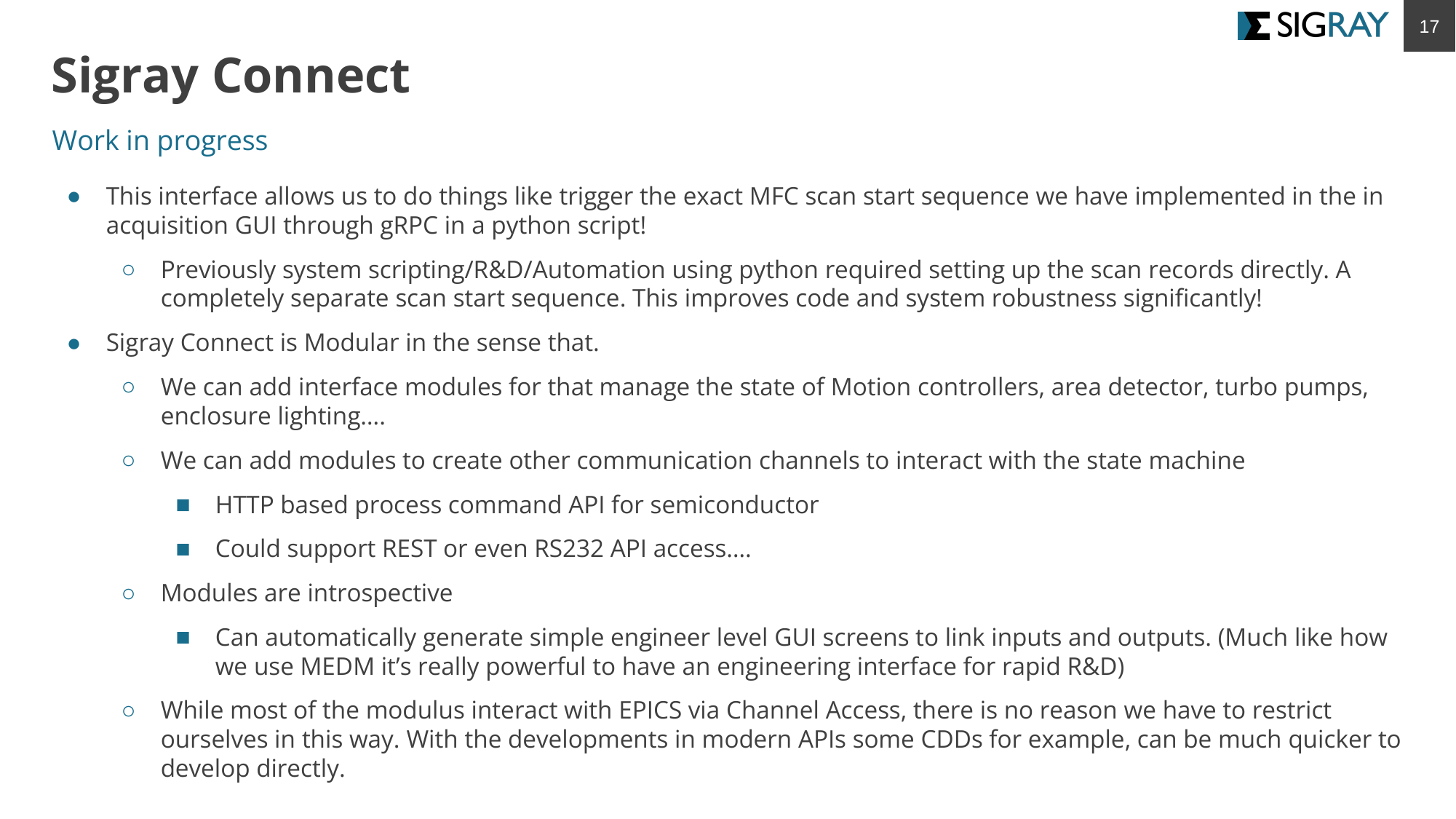

17
# Sigray Connect
Work in progress
This interface allows us to do things like trigger the exact MFC scan start sequence we have implemented in the in acquisition GUI through gRPC in a python script!
Previously system scripting/R&D/Automation using python required setting up the scan records directly. A completely separate scan start sequence. This improves code and system robustness significantly!
Sigray Connect is Modular in the sense that.
We can add interface modules for that manage the state of Motion controllers, area detector, turbo pumps, enclosure lighting….
We can add modules to create other communication channels to interact with the state machine
HTTP based process command API for semiconductor
Could support REST or even RS232 API access….
Modules are introspective
Can automatically generate simple engineer level GUI screens to link inputs and outputs. (Much like how we use MEDM it’s really powerful to have an engineering interface for rapid R&D)
While most of the modulus interact with EPICS via Channel Access, there is no reason we have to restrict ourselves in this way. With the developments in modern APIs some CDDs for example, can be much quicker to develop directly.